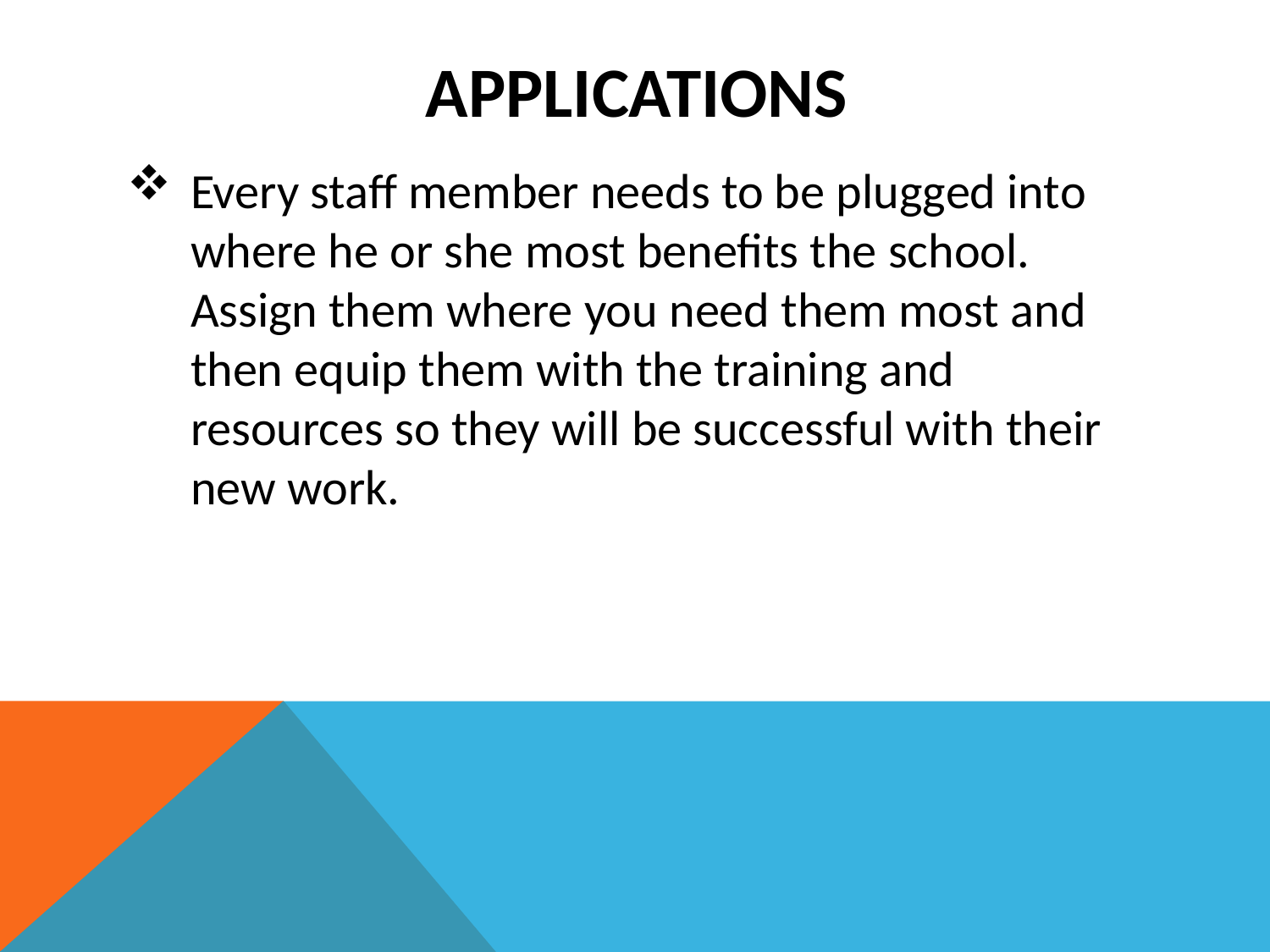

# Applications
Every staff member needs to be plugged into where he or she most benefits the school.  Assign them where you need them most and then equip them with the training and resources so they will be successful with their new work.